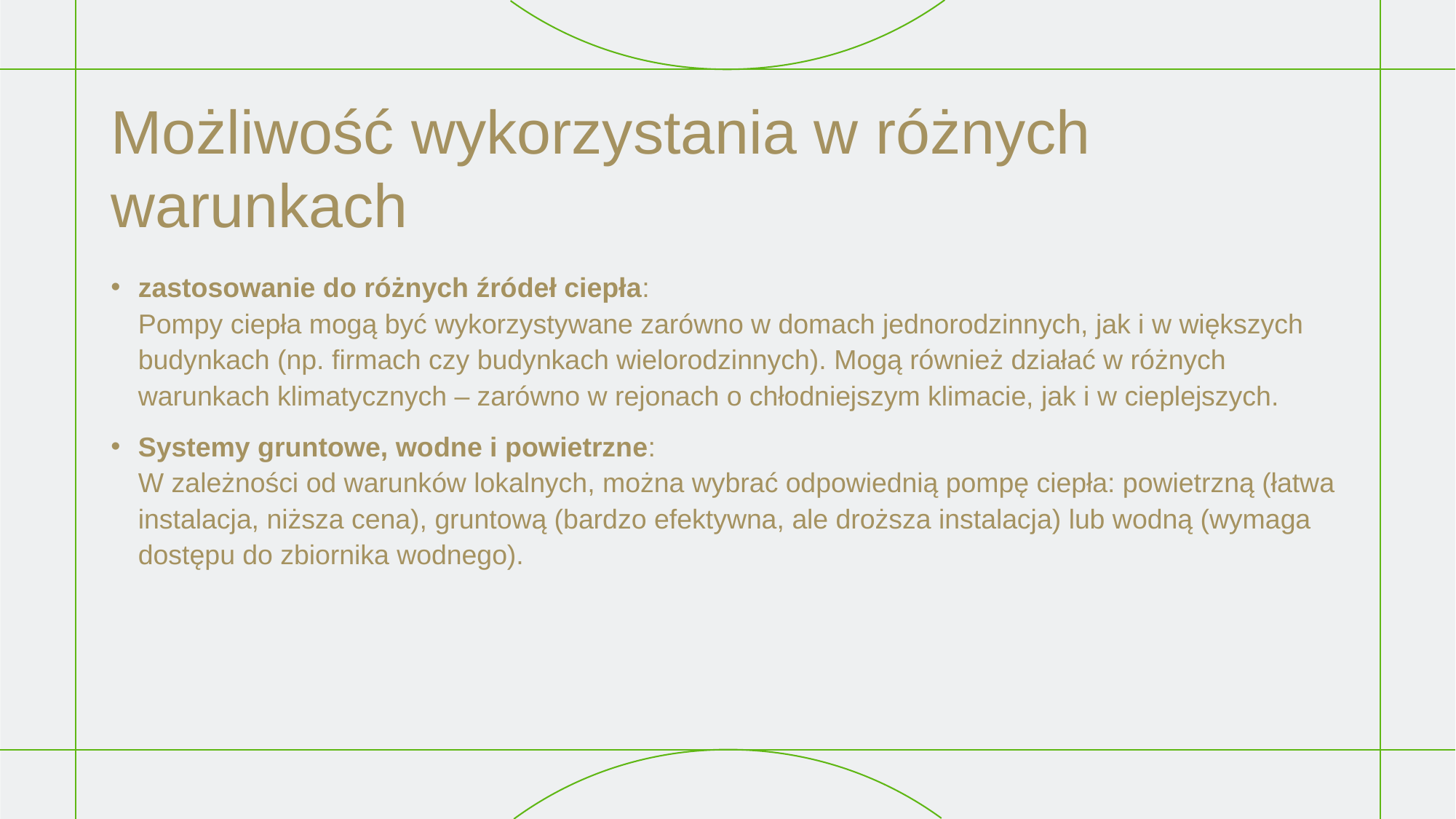

# Możliwość wykorzystania w różnych warunkach
zastosowanie do różnych źródeł ciepła:
Pompy ciepła mogą być wykorzystywane zarówno w domach jednorodzinnych, jak i w większych budynkach (np. firmach czy budynkach wielorodzinnych). Mogą również działać w różnych warunkach klimatycznych – zarówno w rejonach o chłodniejszym klimacie, jak i w cieplejszych.
Systemy gruntowe, wodne i powietrzne:
W zależności od warunków lokalnych, można wybrać odpowiednią pompę ciepła: powietrzną (łatwa instalacja, niższa cena), gruntową (bardzo efektywna, ale droższa instalacja) lub wodną (wymaga dostępu do zbiornika wodnego).